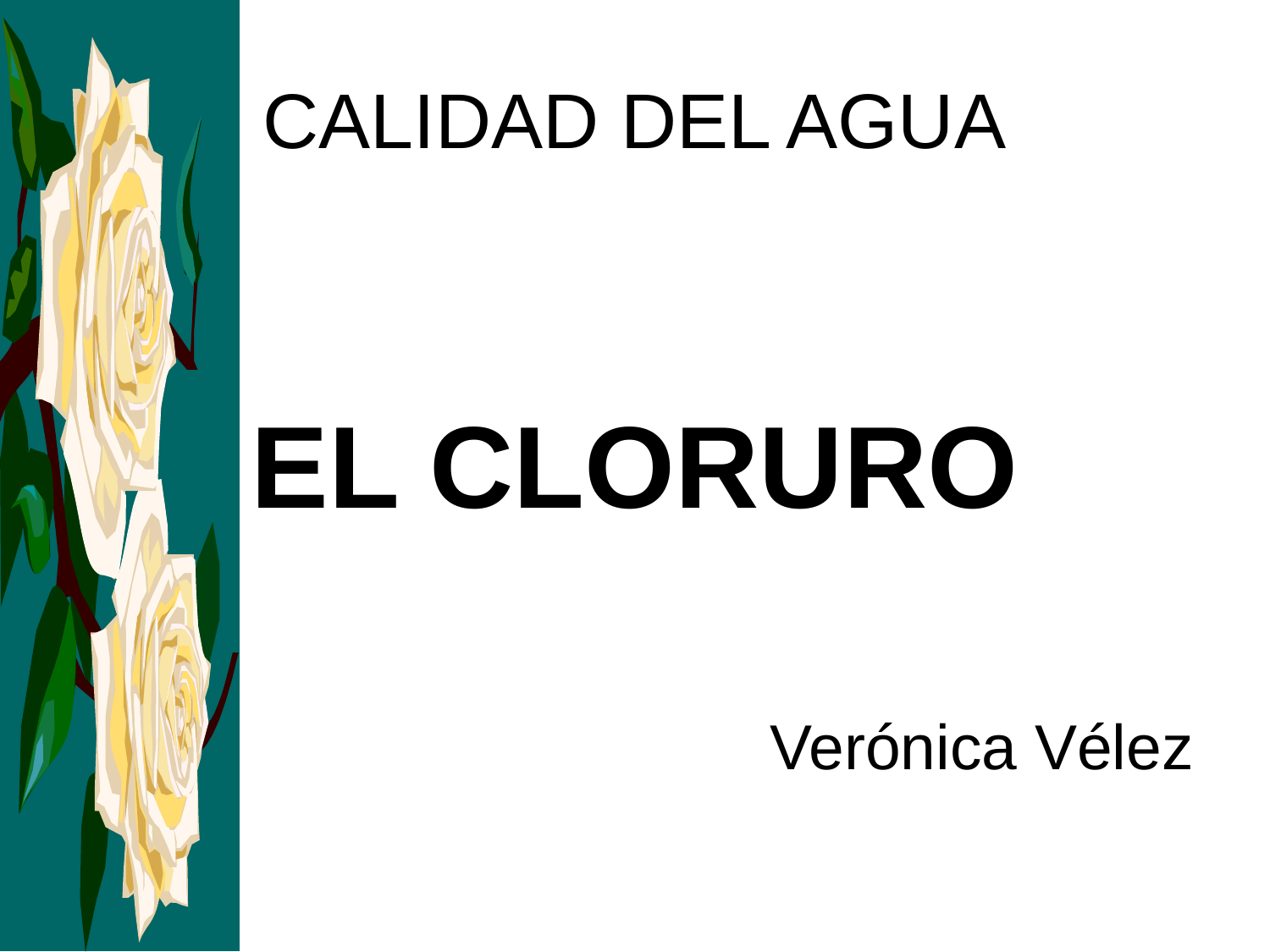

# CALIDAD DEL AGUA

EL CLORURO

Verónica Vélez